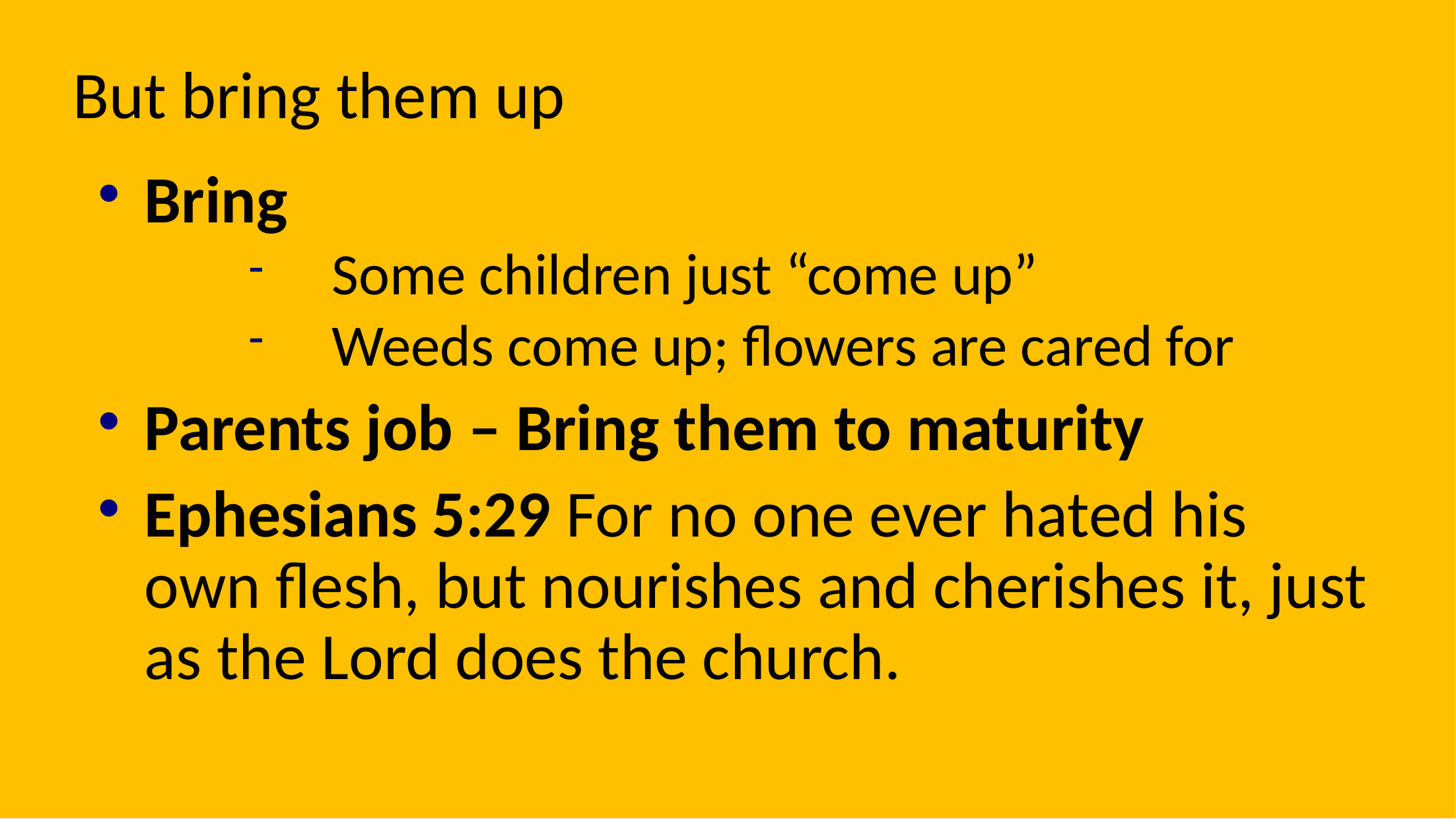

# But bring them up
Bring
Some children just “come up”
Weeds come up; flowers are cared for
Parents job – Bring them to maturity
Ephesians 5:29 For no one ever hated his own flesh, but nourishes and cherishes it, just as the Lord does the church.